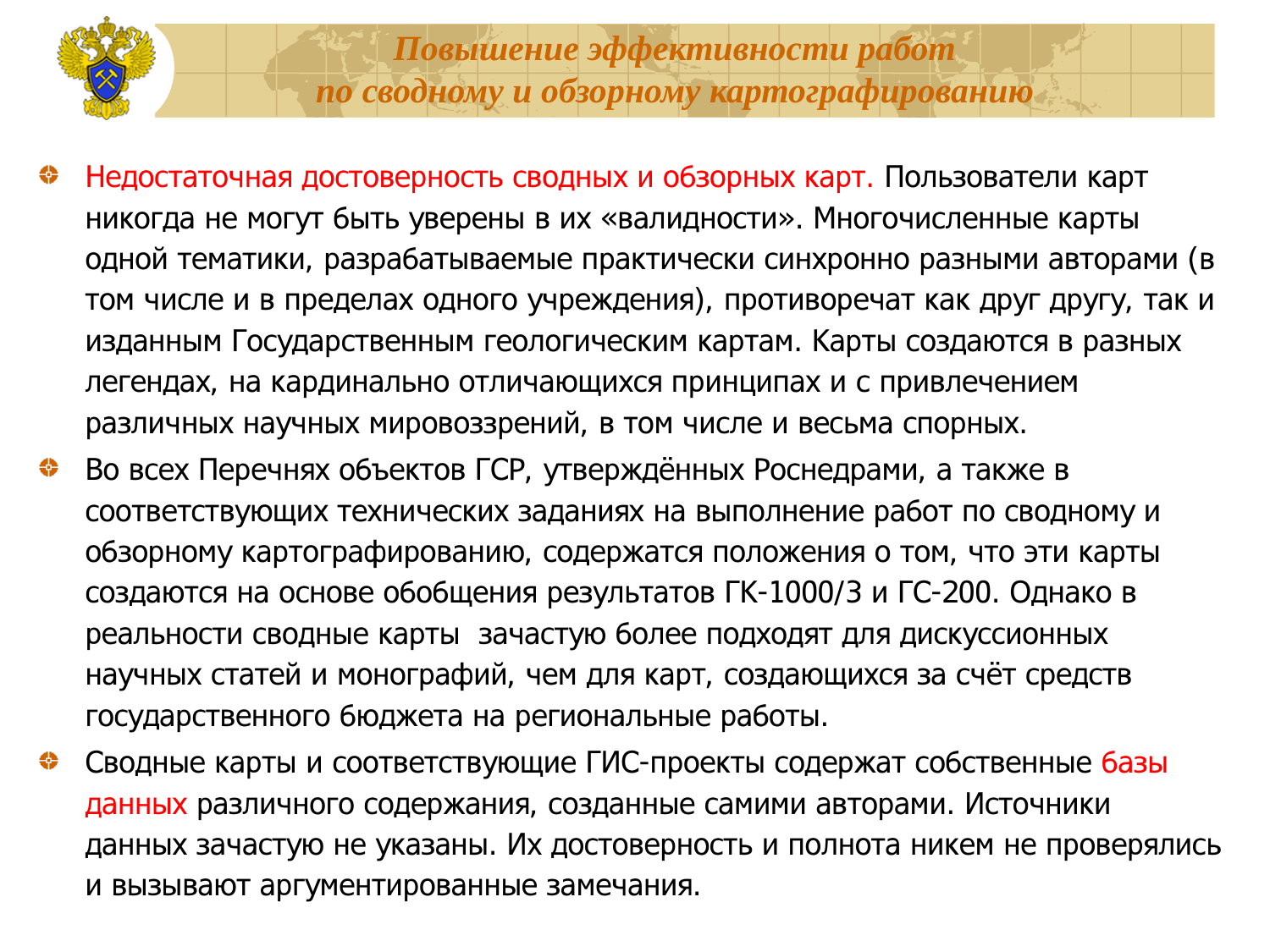

Недостаточная достоверность сводных и обзорных карт. Пользователи карт никогда не могут быть уверены в их «валидности». Многочисленные карты одной тематики, разрабатываемые практически синхронно разными авторами (в том числе и в пределах одного учреждения), противоречат как друг другу, так и изданным Государственным геологическим картам. Карты создаются в разных легендах, на кардинально отличающихся принципах и с привлечением различных научных мировоззрений, в том числе и весьма спорных.
Во всех Перечнях объектов ГСР, утверждённых Роснедрами, а также в соответствующих технических заданиях на выполнение работ по сводному и обзорному картографированию, содержатся положения о том, что эти карты создаются на основе обобщения результатов ГК-1000/3 и ГС-200. Однако в реальности сводные карты  зачастую более подходят для дискуссионных научных статей и монографий, чем для карт, создающихся за счёт средств государственного бюджета на региональные работы.
Сводные карты и соответствующие ГИС-проекты содержат собственные базы данных различного содержания, созданные самими авторами. Источники данных зачастую не указаны. Их достоверность и полнота никем не проверялись и вызывают аргументированные замечания.